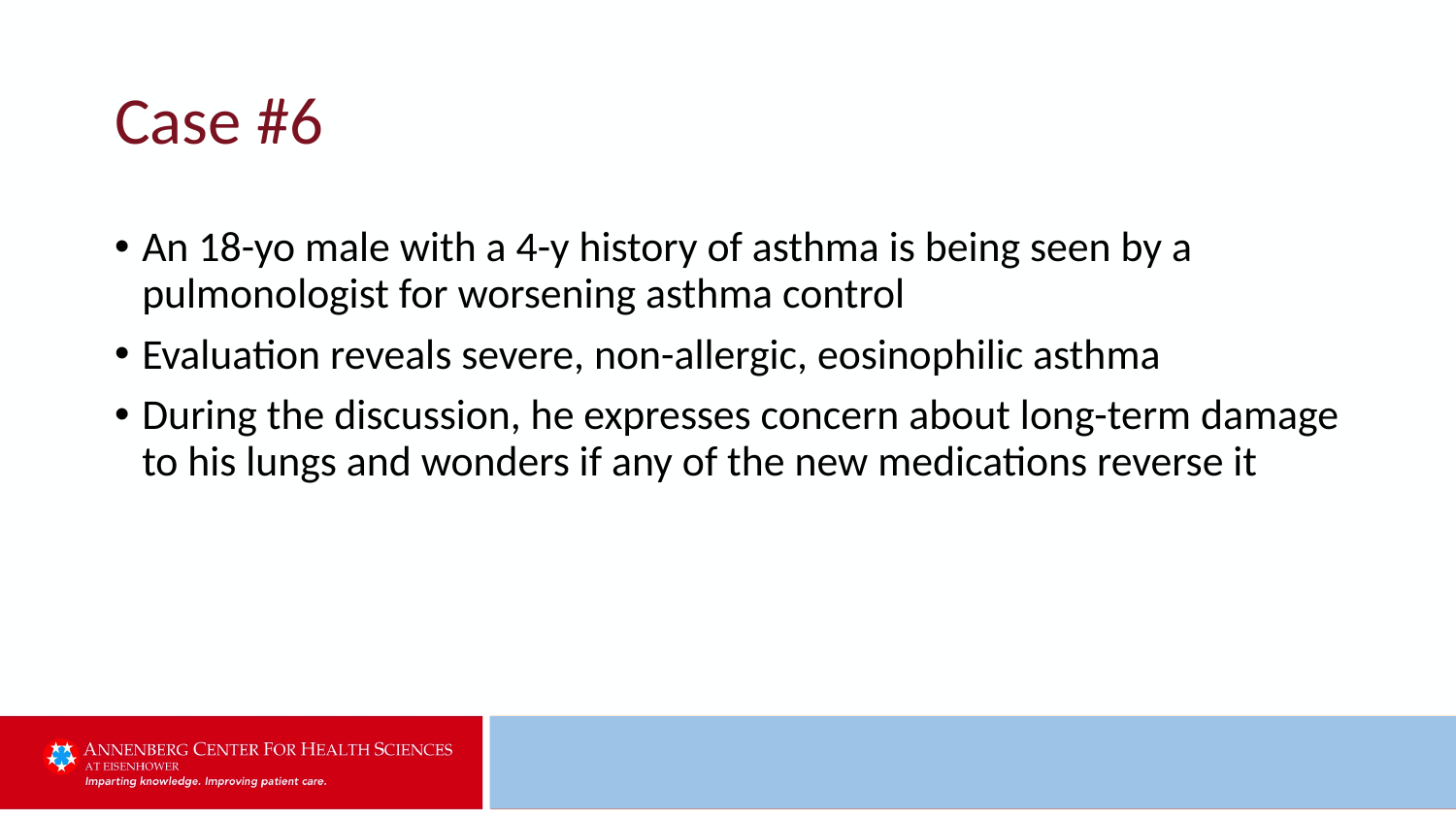

# Case #6
An 18-yo male with a 4-y history of asthma is being seen by a pulmonologist for worsening asthma control
Evaluation reveals severe, non-allergic, eosinophilic asthma
During the discussion, he expresses concern about long-term damage to his lungs and wonders if any of the new medications reverse it